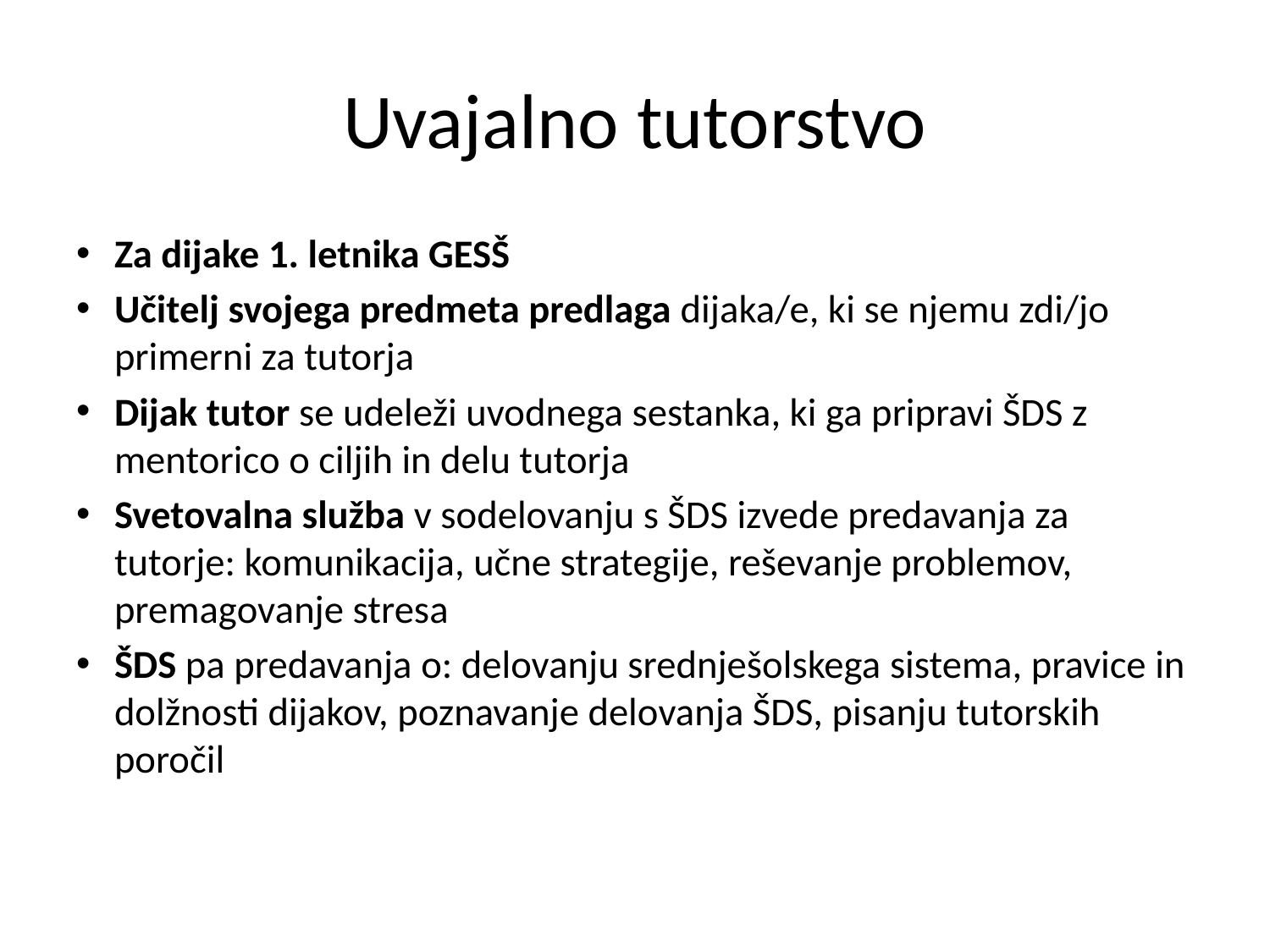

# Uvajalno tutorstvo
Za dijake 1. letnika GESŠ
Učitelj svojega predmeta predlaga dijaka/e, ki se njemu zdi/jo primerni za tutorja
Dijak tutor se udeleži uvodnega sestanka, ki ga pripravi ŠDS z mentorico o ciljih in delu tutorja
Svetovalna služba v sodelovanju s ŠDS izvede predavanja za tutorje: komunikacija, učne strategije, reševanje problemov, premagovanje stresa
ŠDS pa predavanja o: delovanju srednješolskega sistema, pravice in dolžnosti dijakov, poznavanje delovanja ŠDS, pisanju tutorskih poročil